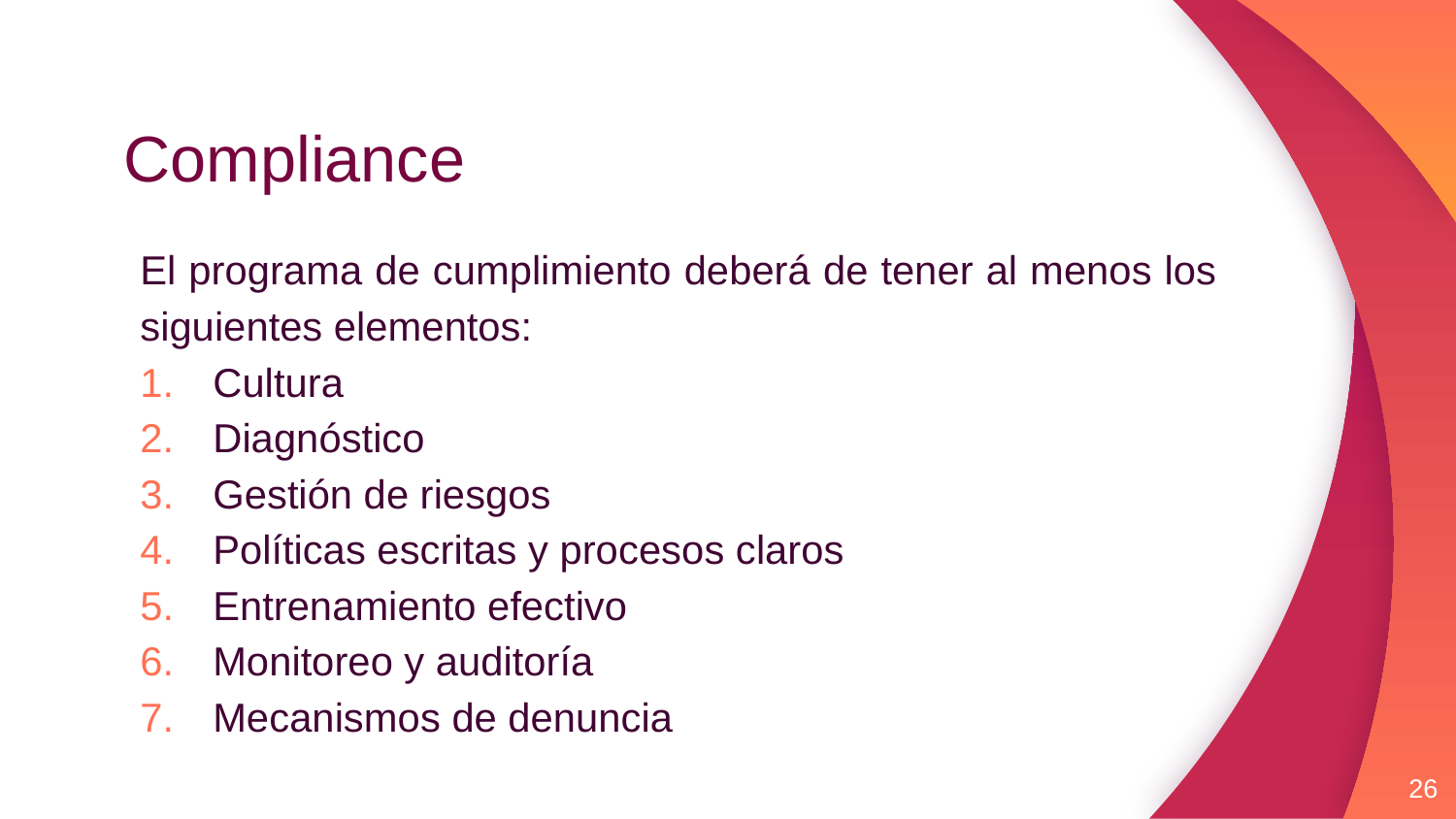

# Compliance
El programa de cumplimiento deberá de tener al menos los siguientes elementos:
Cultura
Diagnóstico
Gestión de riesgos
Políticas escritas y procesos claros
Entrenamiento efectivo
Monitoreo y auditoría
Mecanismos de denuncia

26